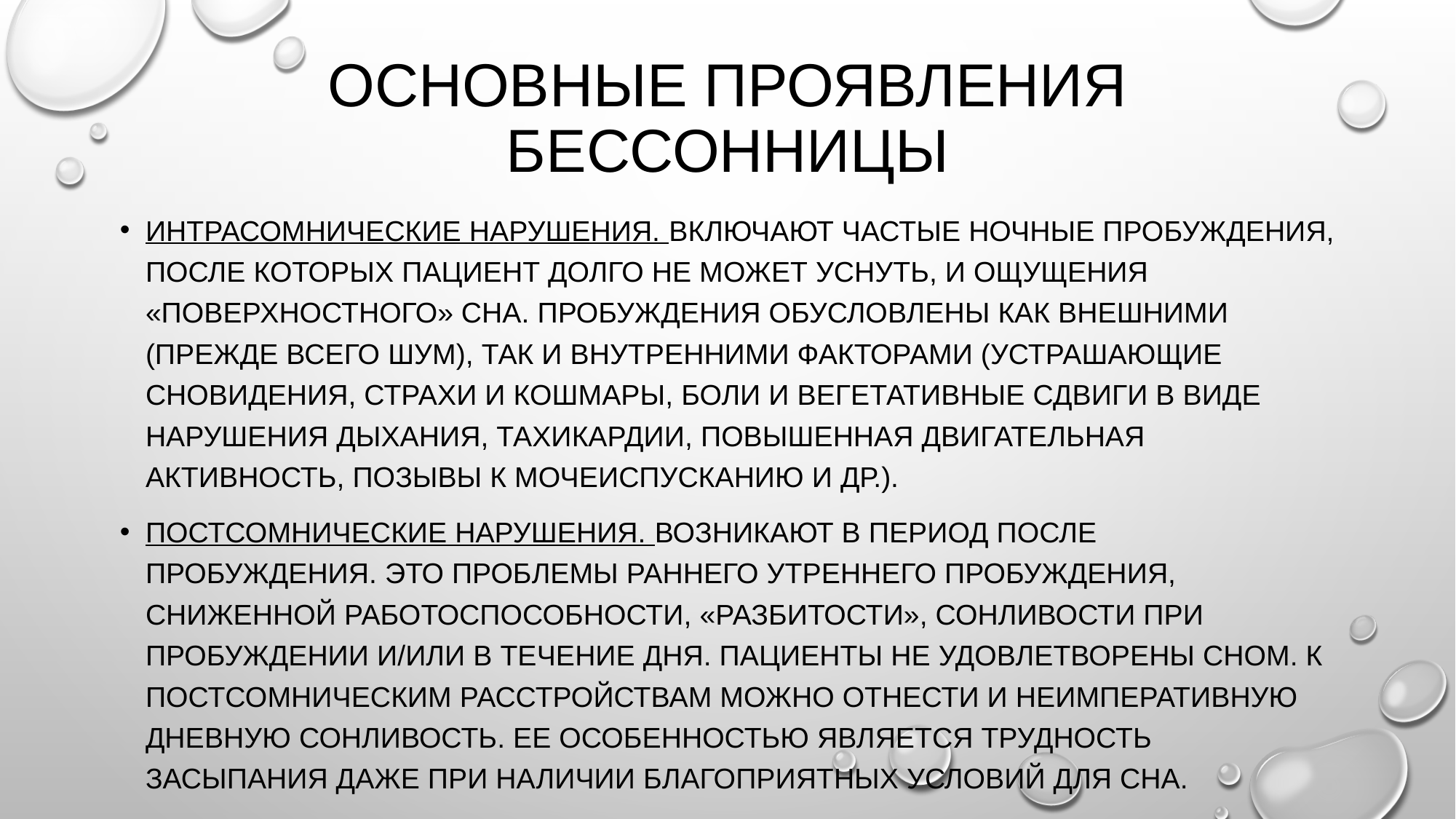

# Основные проявления бессонницы
Интрасомнические нарушения. Включают частые ночные пробуждения, после которых пациент долго не может уснуть, и ощущения «поверхностного» сна. Пробуждения обусловлены как внешними (прежде всего шум), так и внутренними факторами (устрашающие сновидения, страхи и кошмары, боли и вегетативные сдвиги в виде нарушения дыхания, тахикардии, повышенная двигательная активность, позывы к мочеиспусканию и др.).
Постсомнические нарушения. Возникают в период после пробуждения. Это проблемы раннего утреннего пробуждения, сниженной работоспособности, «разбитости», сонливости при пробуждении и/или в течение дня. Пациенты не удовлетворены сном. К постсомническим расстройствам можно отнести и неимперативную дневную сонливость. Ее особенностью является трудность засыпания даже при наличии благоприятных условий для сна.